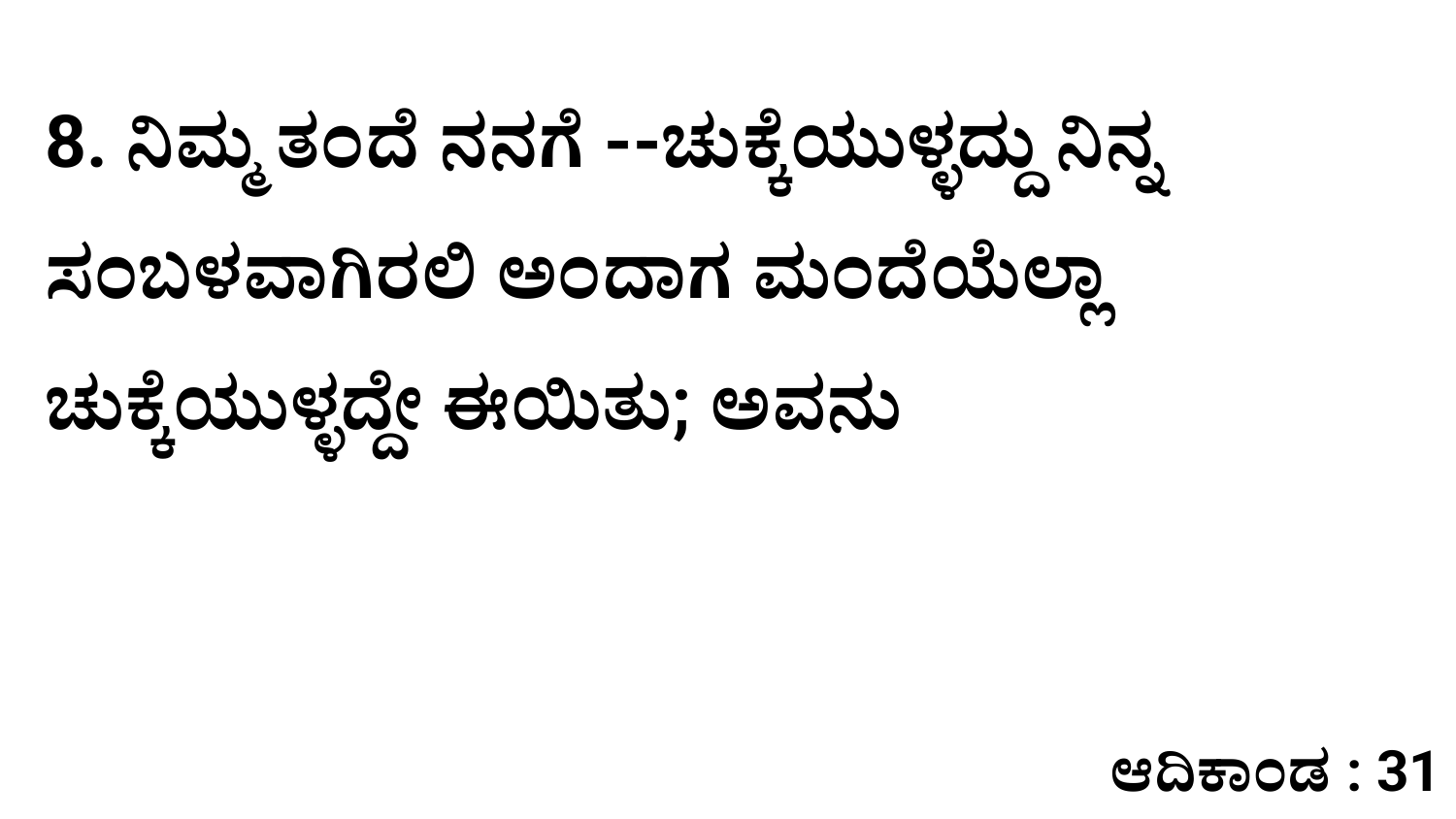

8. ನಿಮ್ಮ ತಂದೆ ನನಗೆ --ಚುಕ್ಕೆಯುಳ್ಳದ್ದು ನಿನ್ನ ಸಂಬಳವಾಗಿರಲಿ ಅಂದಾಗ ಮಂದೆಯೆಲ್ಲಾ ಚುಕ್ಕೆಯುಳ್ಳದ್ದೇ ಈಯಿತು; ಅವನು
ಆದಿಕಾಂಡ : 31